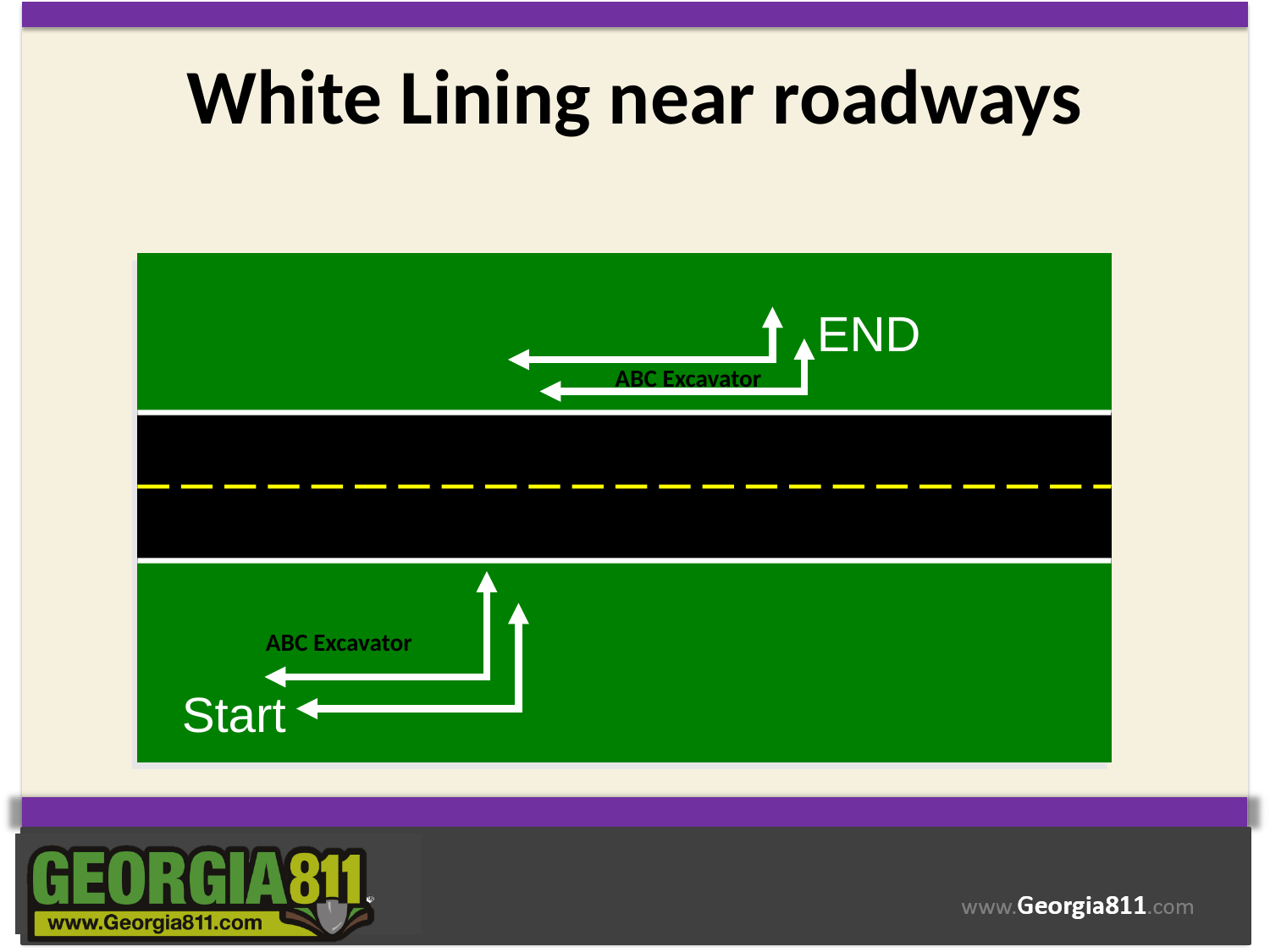

# White Lining near roadways

END
ABC Excavator

ABC Excavator
Start